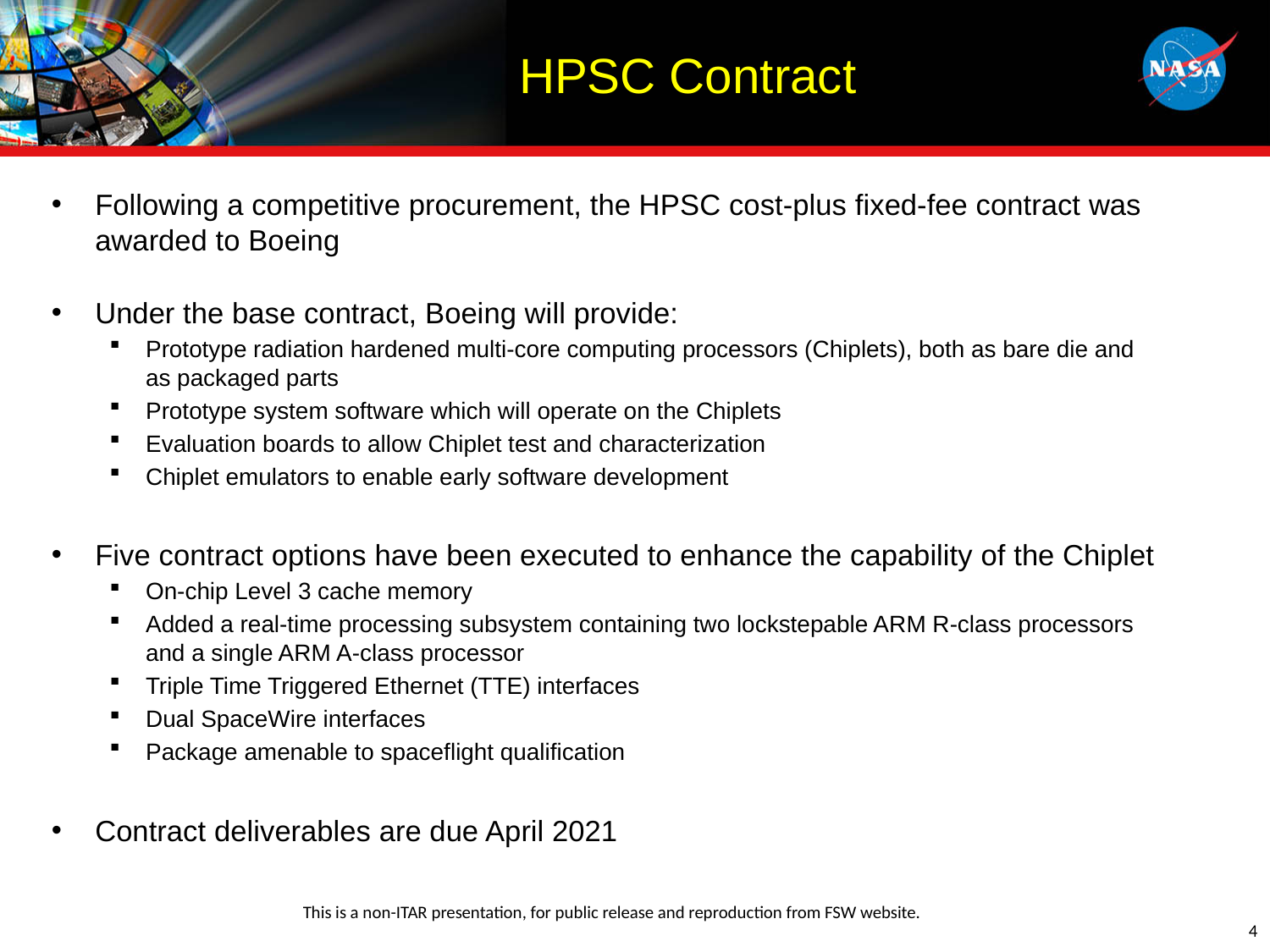

# HPSC Contract
Following a competitive procurement, the HPSC cost-plus fixed-fee contract was awarded to Boeing

Under the base contract, Boeing will provide:
Prototype radiation hardened multi-core computing processors (Chiplets), both as bare die and as packaged parts
Prototype system software which will operate on the Chiplets
Evaluation boards to allow Chiplet test and characterization
Chiplet emulators to enable early software development

Five contract options have been executed to enhance the capability of the Chiplet
On-chip Level 3 cache memory
Added a real-time processing subsystem containing two lockstepable ARM R-class processors and a single ARM A-class processor
Triple Time Triggered Ethernet (TTE) interfaces
Dual SpaceWire interfaces
Package amenable to spaceflight qualification

Contract deliverables are due April 2021

4